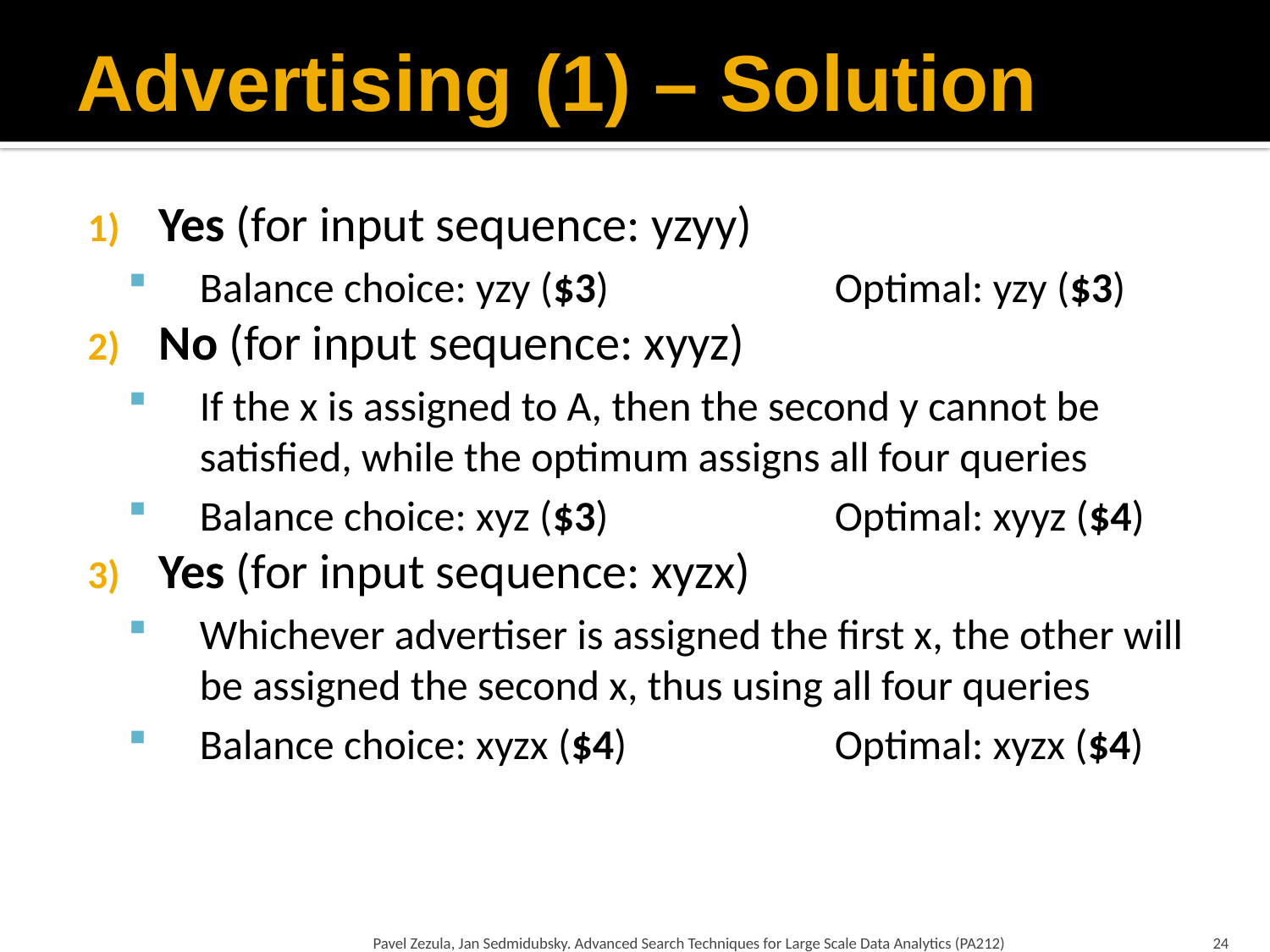

# Advertising (1) – Solution
Yes (for input sequence: yzyy)
Balance choice: yzy ($3)		Optimal: yzy ($3)
No (for input sequence: xyyz)
If the x is assigned to A, then the second y cannot be satisfied, while the optimum assigns all four queries
Balance choice: xyz ($3)		Optimal: xyyz ($4)
Yes (for input sequence: xyzx)
Whichever advertiser is assigned the first x, the other will be assigned the second x, thus using all four queries
Balance choice: xyzx ($4)		Optimal: xyzx ($4)
Pavel Zezula, Jan Sedmidubsky. Advanced Search Techniques for Large Scale Data Analytics (PA212)
24